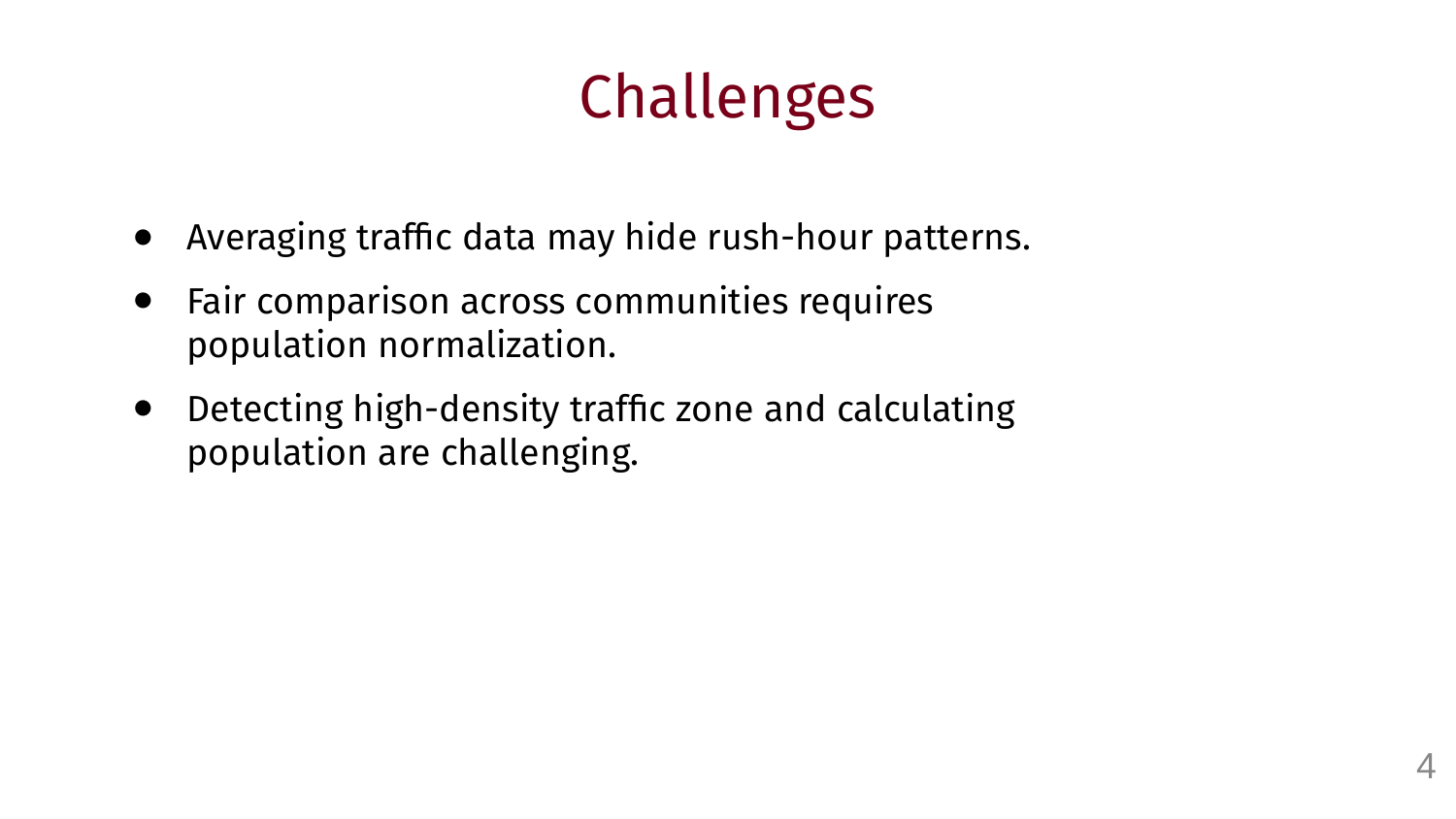

# Challenges
Averaging traffic data may hide rush-hour patterns.
Fair comparison across communities requires population normalization.
Detecting high-density traffic zone and calculating population are challenging.
4